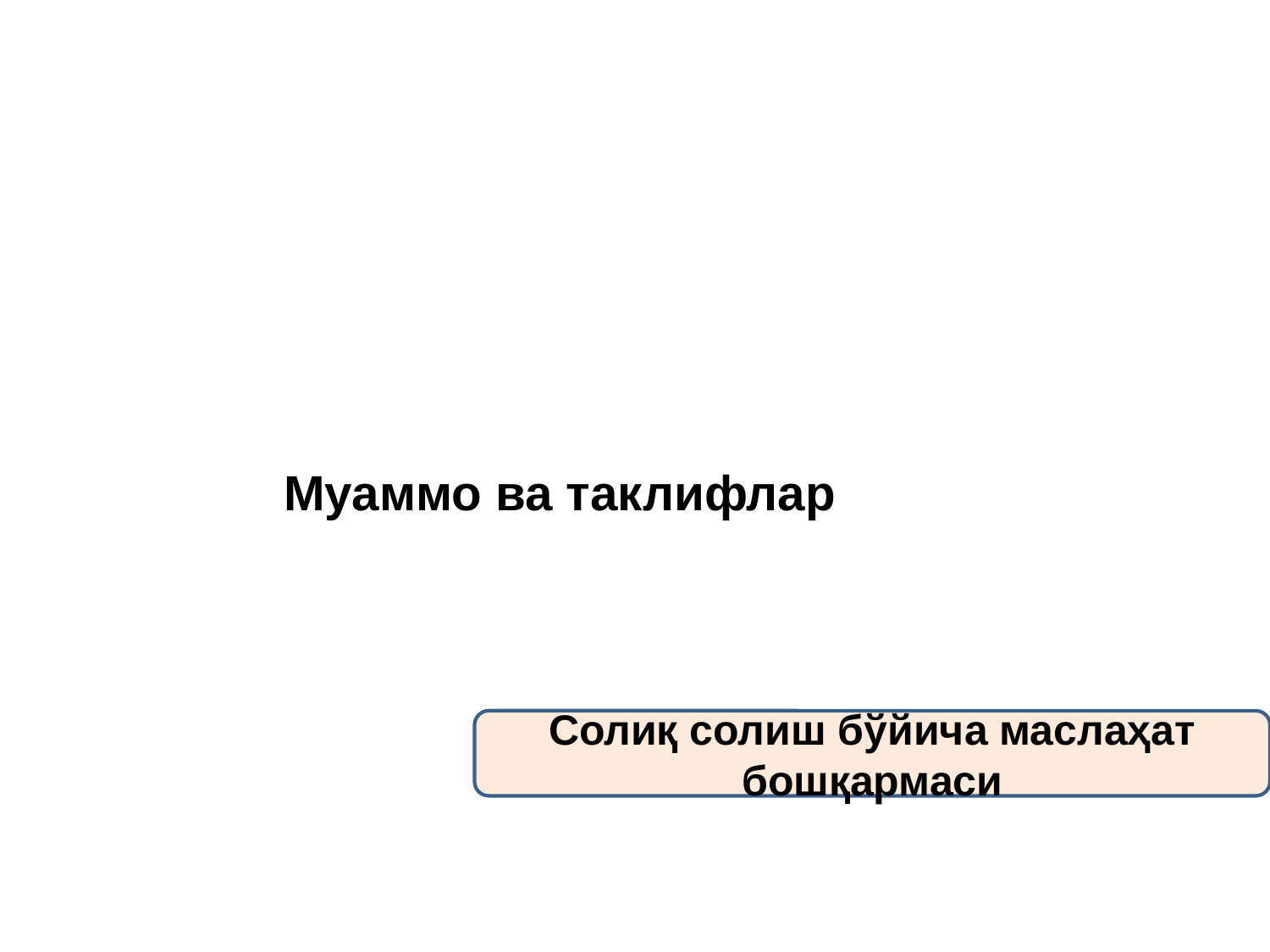

# Муаммо ва таклифлар
Солиқ солиш бўйича маслаҳат бошқармаси